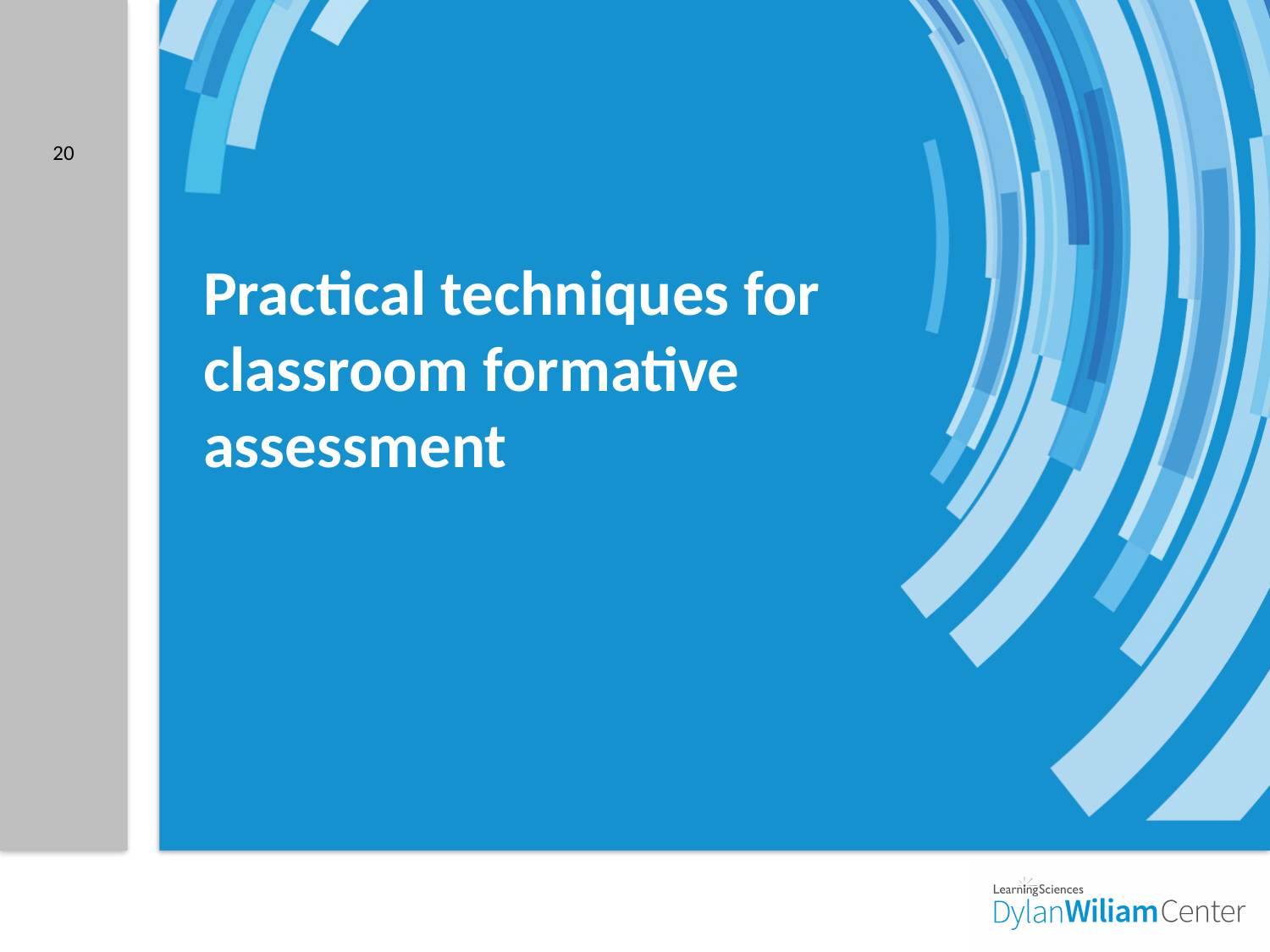

20
# Practical techniques for classroom formative assessment